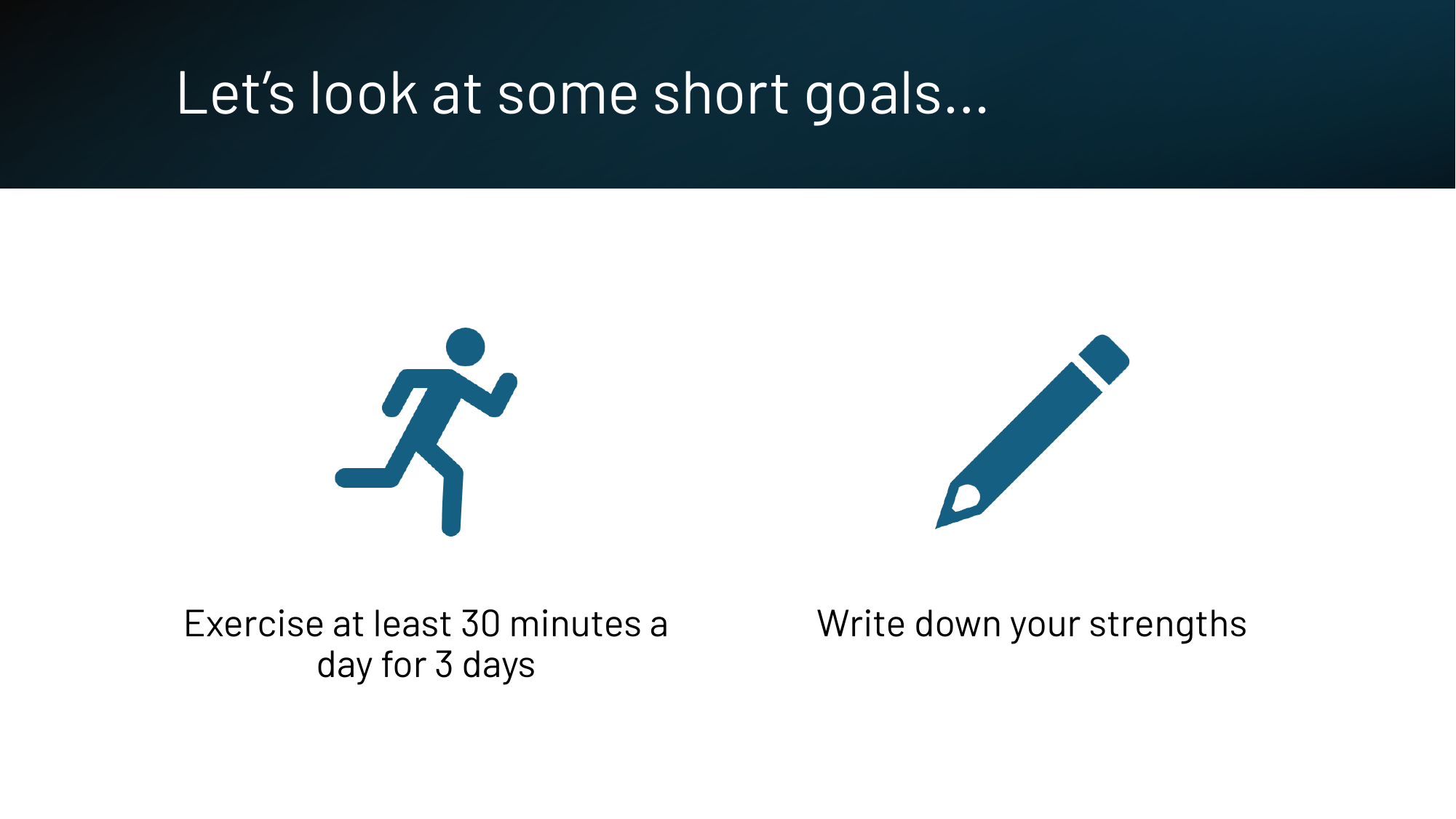

# Let’s look at some short goals…
Exercise at least 30 minutes a day for 3 days
Write down your strengths